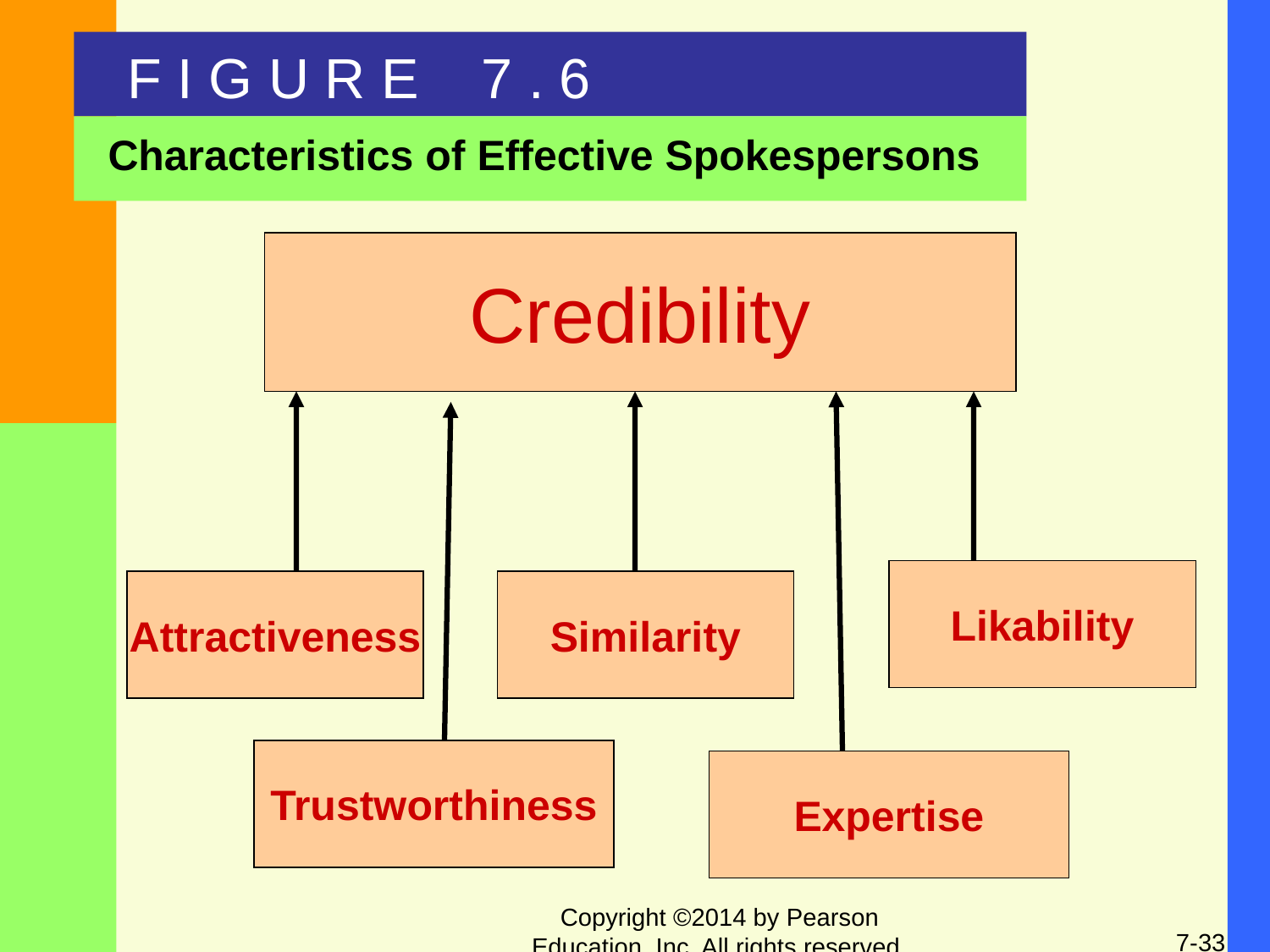

F I G U R E    7 . 6

Characteristics of Effective Spokespersons
Credibility

Likability
Attractiveness
Similarity
Trustworthiness
Expertise
Copyright ©2014 by Pearson Education, Inc. All rights reserved.
7-33